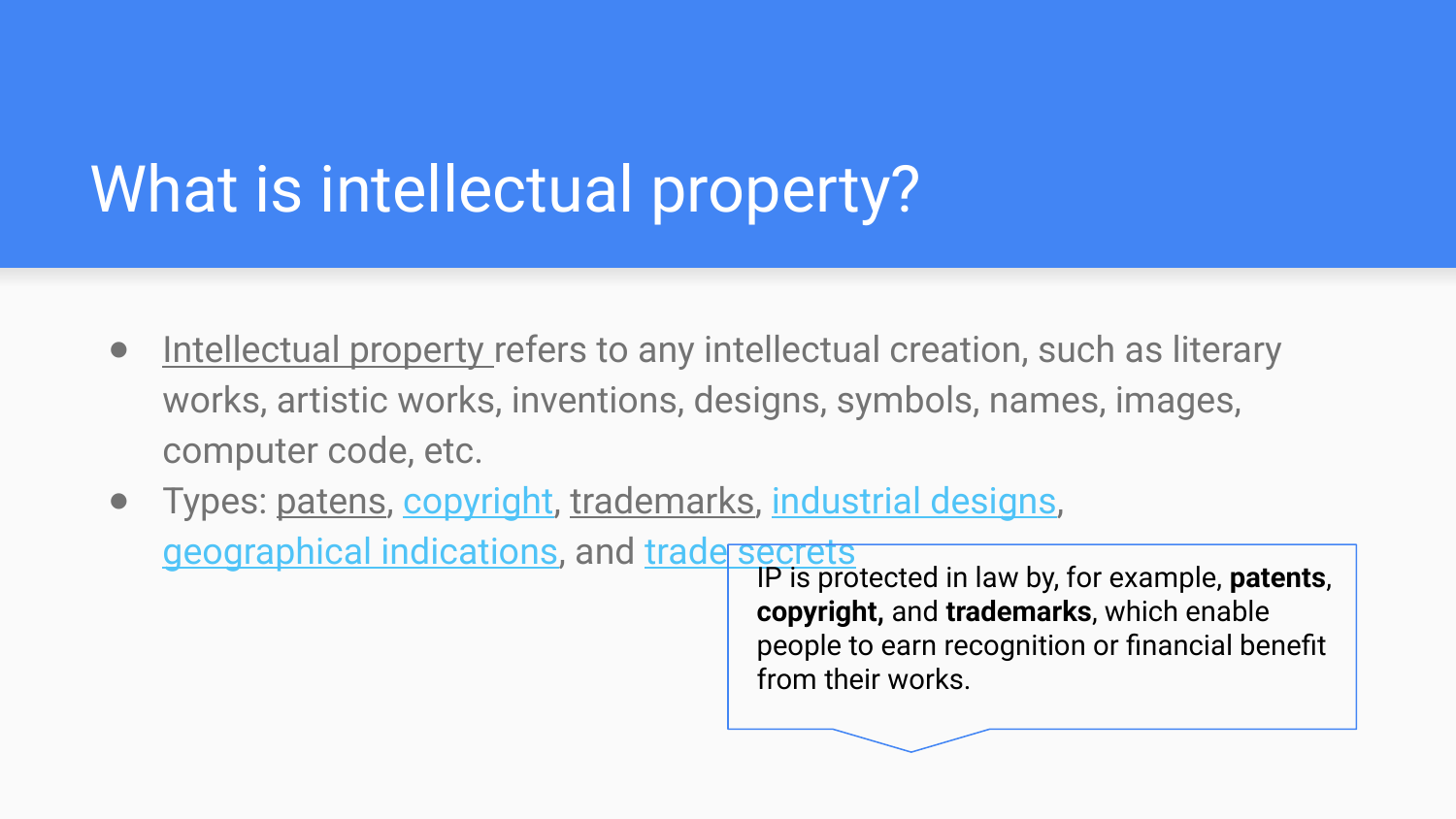

# What is intellectual property?
Intellectual property refers to any intellectual creation, such as literary works, artistic works, inventions, designs, symbols, names, images, computer code, etc.
Types: patens, copyright, trademarks, industrial designs, geographical indications, and trade secrets

IP is protected in law by, for example, patents, copyright, and trademarks, which enable people to earn recognition or financial benefit from their works.